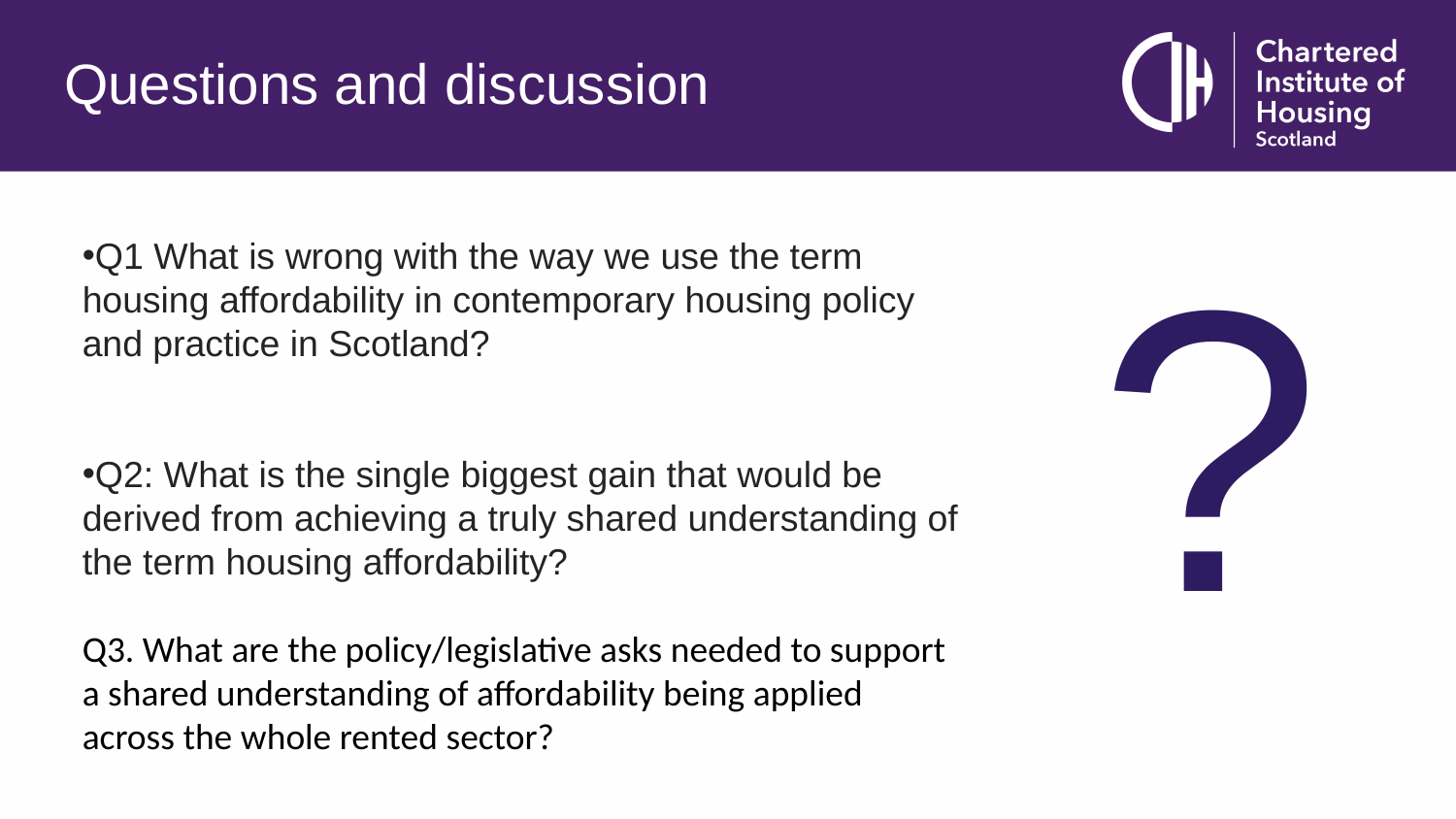

# Questions and discussion
?
Q1 What is wrong with the way we use the term housing affordability in contemporary housing policy and practice in Scotland?

Q2: What is the single biggest gain that would be derived from achieving a truly shared understanding of the term housing affordability?

Q3. What are the policy/legislative asks needed to support a shared understanding of affordability being applied across the whole rented sector?